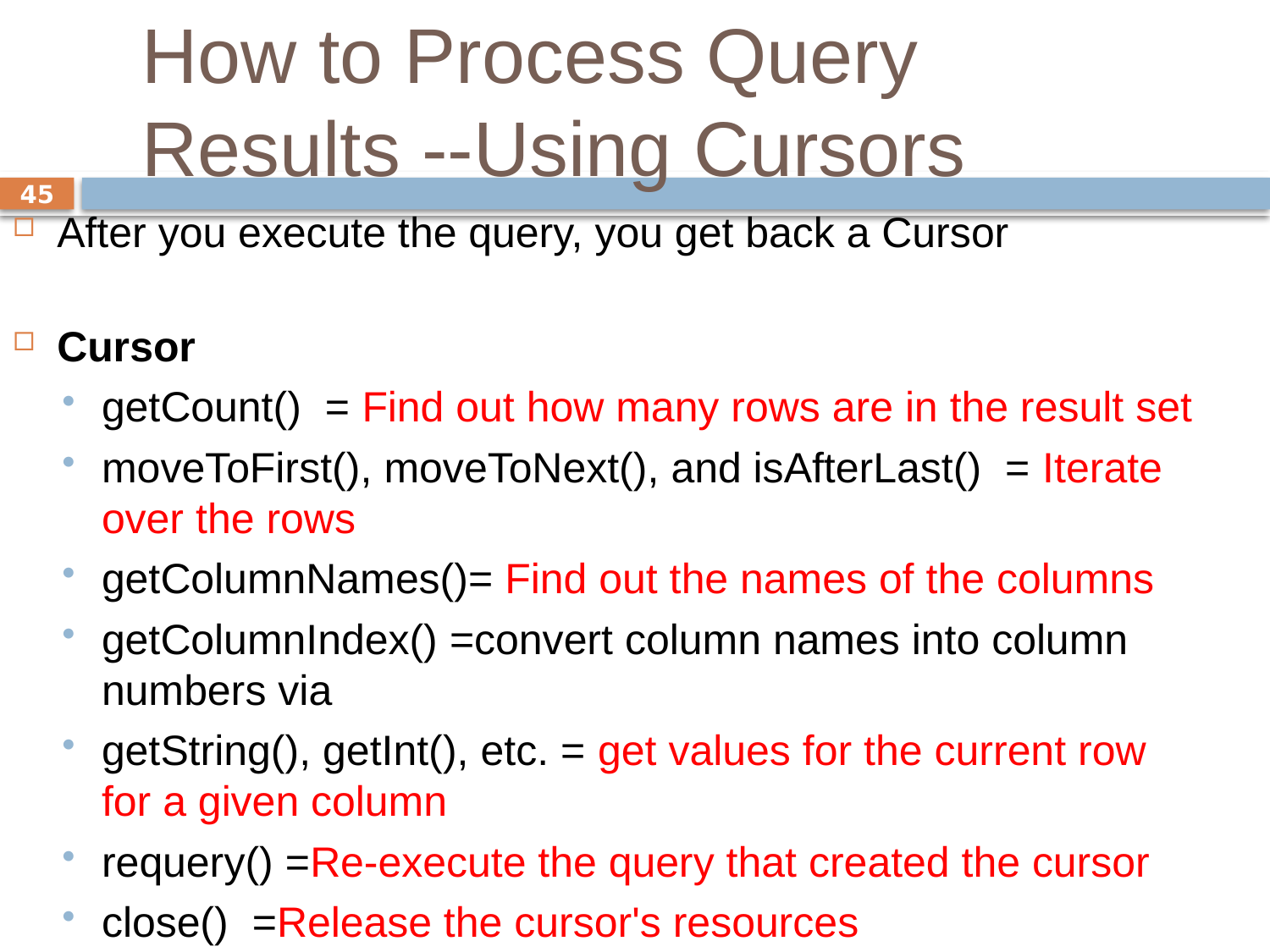

# How to Process Query Results --Using Cursors
45
After you execute the query, you get back a Cursor
Cursor
getCount()  = Find out how many rows are in the result set
moveToFirst(), moveToNext(), and isAfterLast()  = Iterate over the rows
getColumnNames()= Find out the names of the columns
getColumnIndex() =convert column names into column numbers via
getString(), getInt(), etc. = get values for the current row for a given column
requery() =Re-execute the query that created the cursor
close()  =Release the cursor's resources